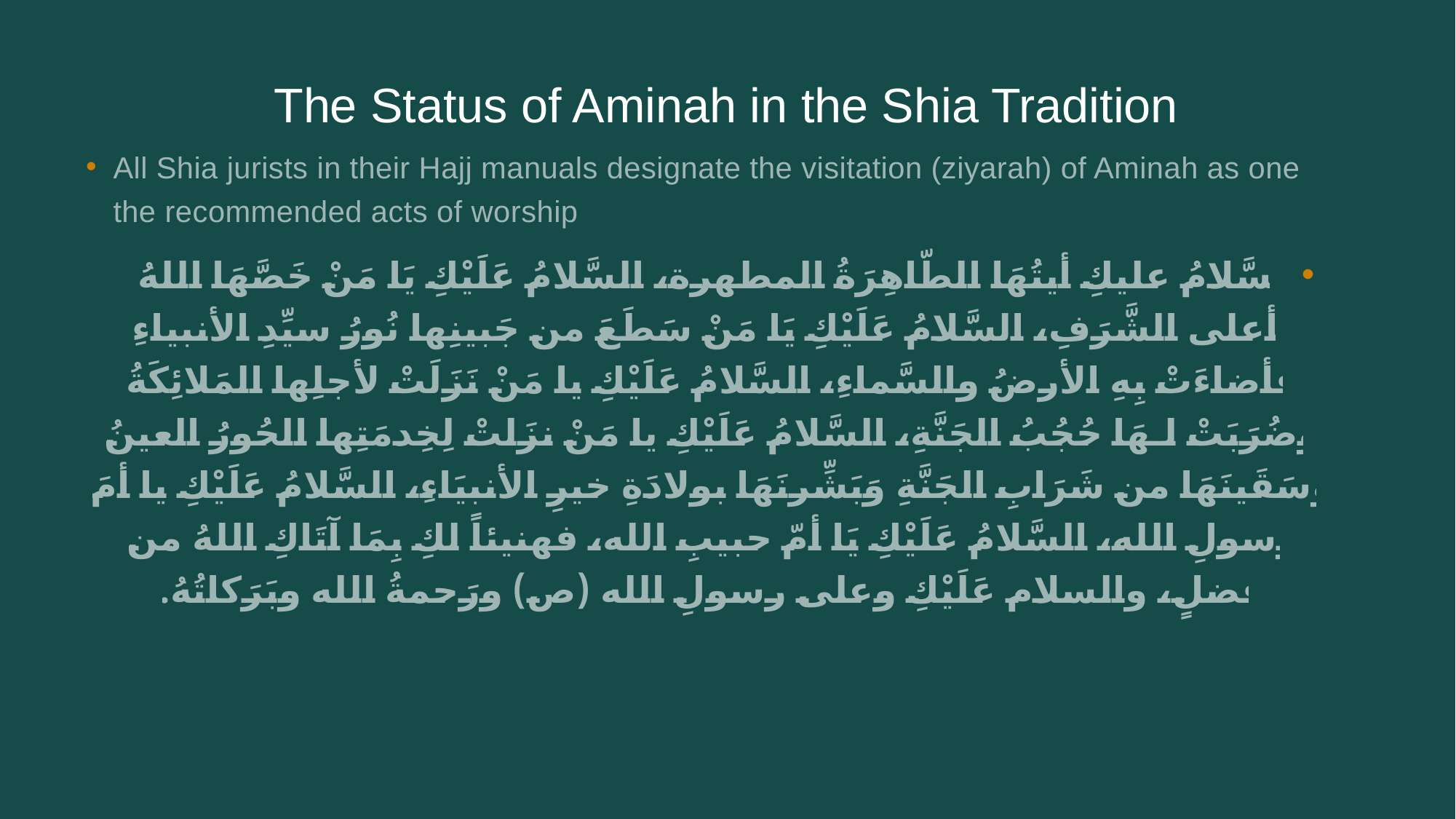

# The Status of Aminah in the Shia Tradition
All Shia jurists in their Hajj manuals designate the visitation (ziyarah) of Aminah as one of the recommended acts of worship.
لسَّلامُ عليكِ أيتُهَا الطّاهِرَةُ المطهرة، السَّلامُ عَلَيْكِ يَا مَنْ خَصَّهَا اللهُ بأعلى الشَّرَفِ، السَّلامُ عَلَيْكِ يَا مَنْ سَطَعَ من جَبينِها نُورُ سيِّدِ الأنبياءِ فأضاءَتْ بِهِ الأرضُ والسَّماءِ، السَّلامُ عَلَيْكِ يا مَنْ نَزَلَتْ لأجلِها المَلائِكَةُ وضُرَبَتْ لـهَا حُجُبُ الجَنَّةِ، السَّلامُ عَلَيْكِ يا مَنْ نزَلتْ لِخِدمَتِها الحُورُ العينُ وسَقَينَهَا من شَرَابِ الجَنَّةِ وَبَشِّرنَهَا بولادَةِ خيرِ الأنبيَاءِ، السَّلامُ عَلَيْكِ يا أمَ رسولِ الله، السَّلامُ عَلَيْكِ يَا أمّ حبيبِ الله، فهنيئاً لكِ بِمَا آتَاكِ اللهُ من فضلٍ، والسلام عَلَيْكِ وعلى رسولِ الله (ص) ورَحمةُ الله وبَرَكاتُهُ.